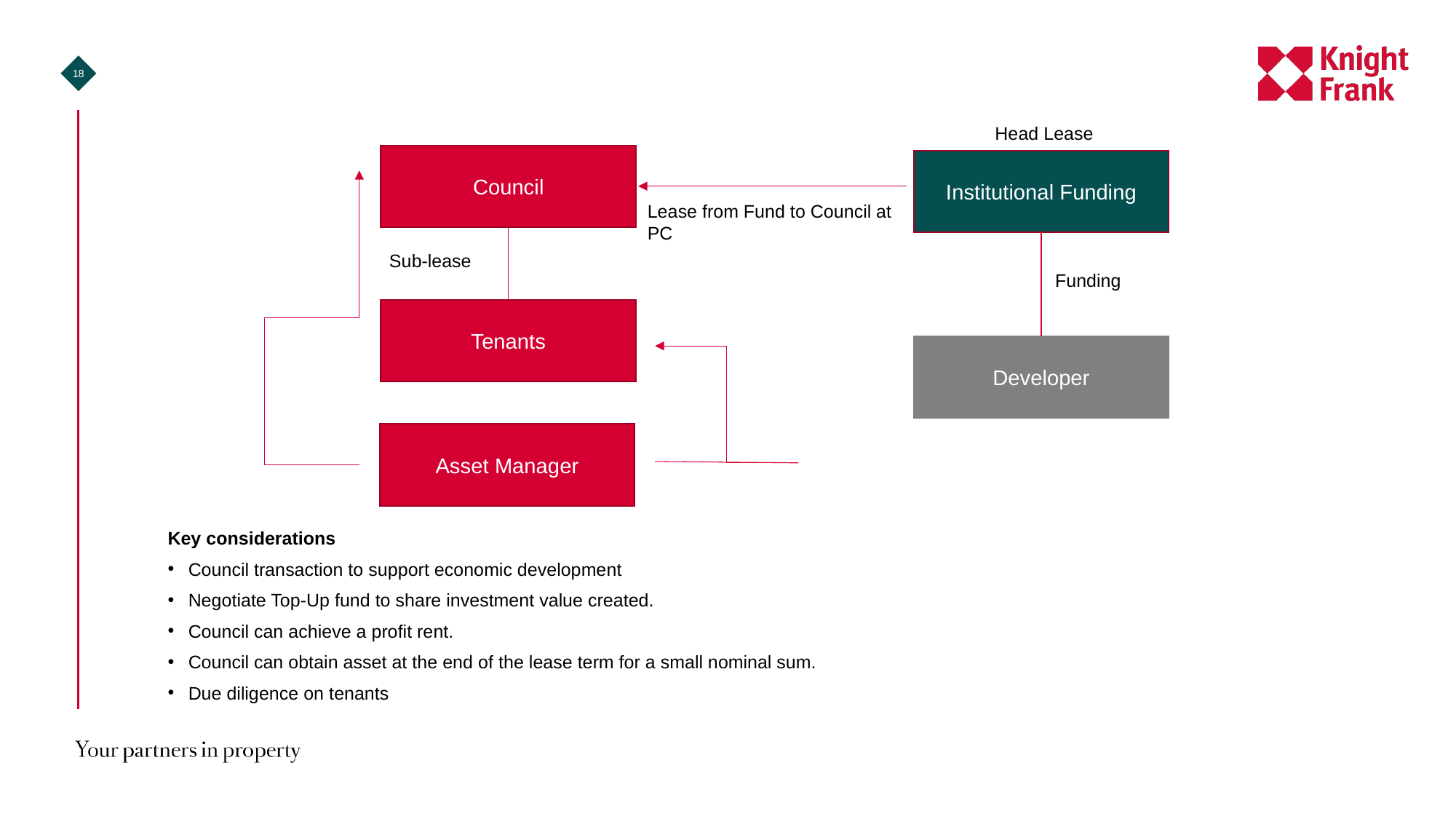

Head Lease
Council
Institutional Funding
Lease from Fund to Council at PC
Sub-lease
Funding
Tenants
Developer
Asset Manager
Key considerations
Council transaction to support economic development
Negotiate Top-Up fund to share investment value created.
Council can achieve a profit rent.
Council can obtain asset at the end of the lease term for a small nominal sum.
Due diligence on tenants